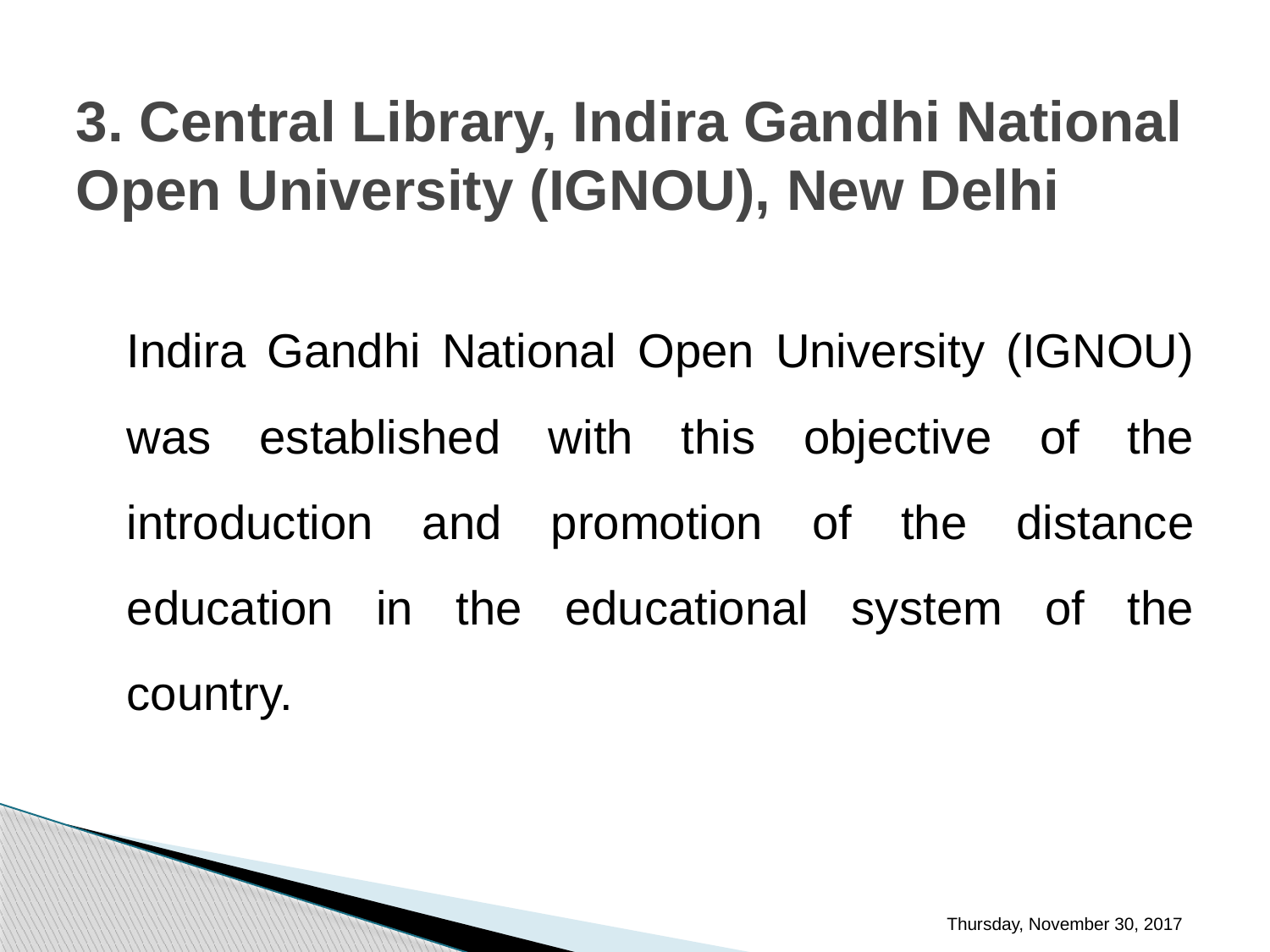

# 3. Central Library, Indira Gandhi National Open University (IGNOU), New Delhi
	Indira Gandhi National Open University (IGNOU) was established with this objective of the introduction and promotion of the distance education in the educational system of the country.
Thursday, November 30, 2017